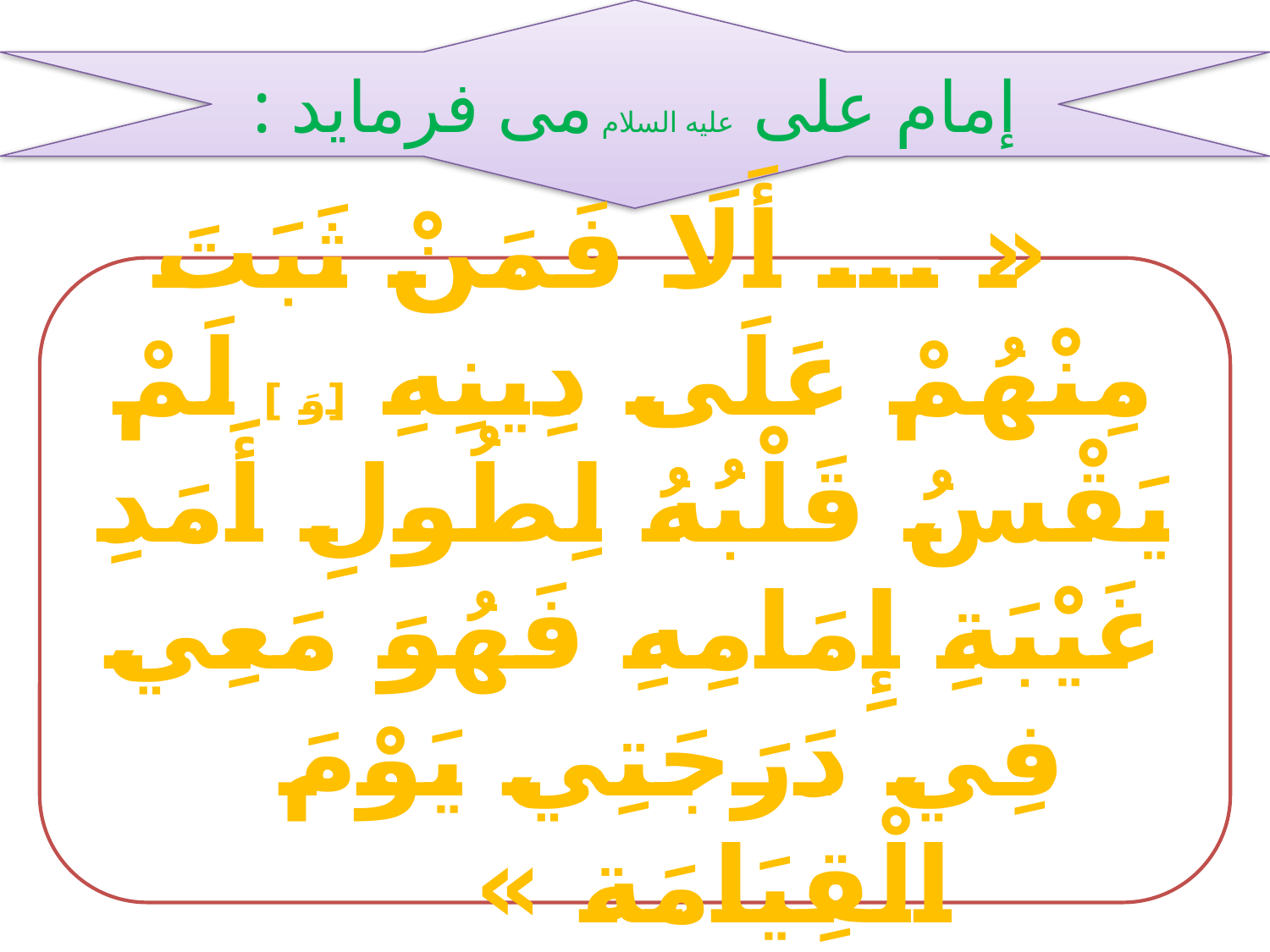

إمام علی علیه السلام می فرماید :

   « ... أَلَا فَمَنْ ثَبَتَ مِنْهُمْ عَلَى دِينِهِ [وَ ] لَمْ يَقْسُ قَلْبُهُ لِطُولِ أَمَدِ غَيْبَةِ إِمَامِهِ فَهُوَ مَعِي فِي دَرَجَتِي يَوْمَ   الْقِيَامَة »
   کمال الدین ج 1 باب 26 ح 14 ص 336